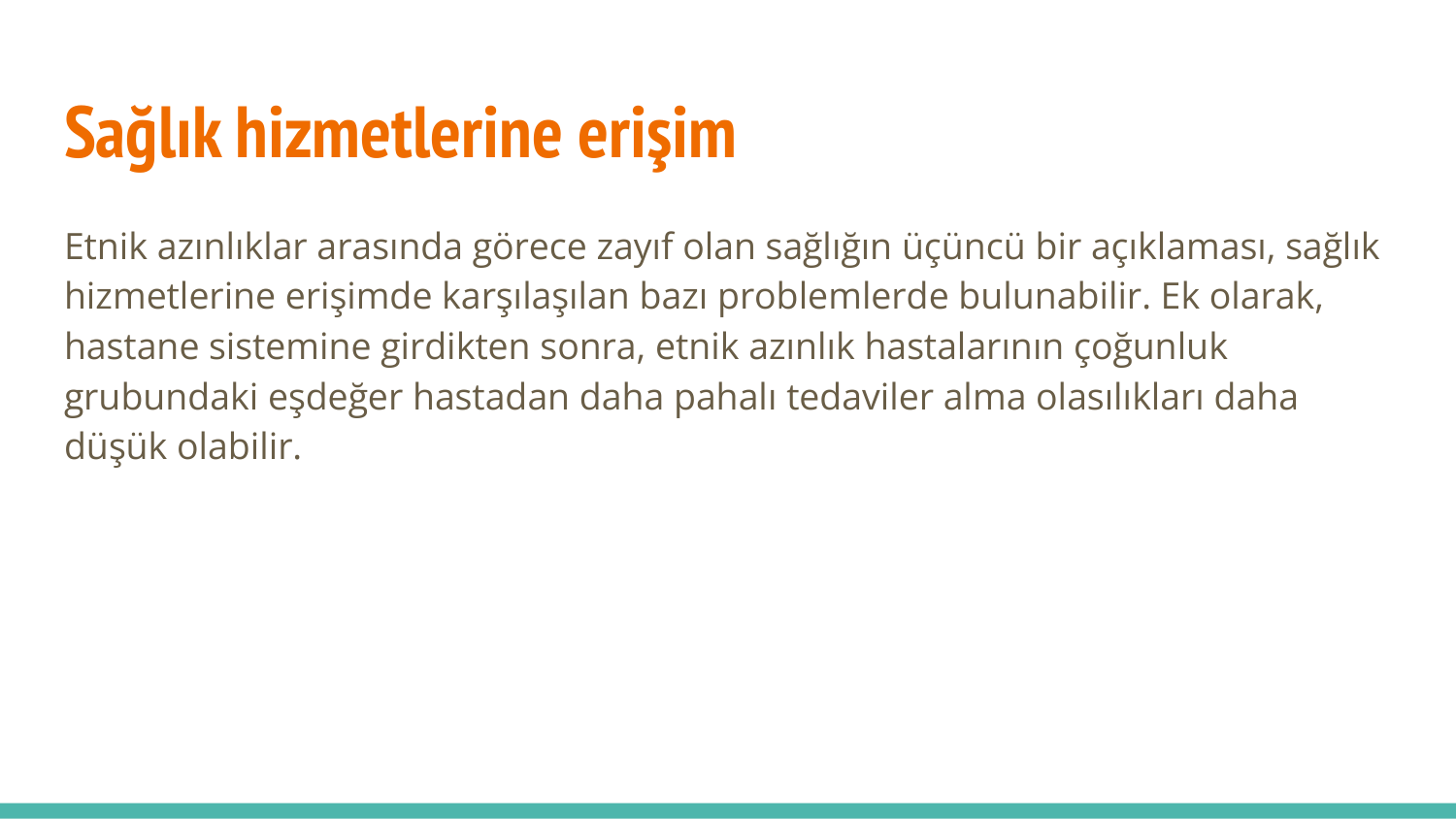

# Sağlık hizmetlerine erişim
Etnik azınlıklar arasında görece zayıf olan sağlığın üçüncü bir açıklaması, sağlık hizmetlerine erişimde karşılaşılan bazı problemlerde bulunabilir. Ek olarak, hastane sistemine girdikten sonra, etnik azınlık hastalarının çoğunluk grubundaki eşdeğer hastadan daha pahalı tedaviler alma olasılıkları daha düşük olabilir.